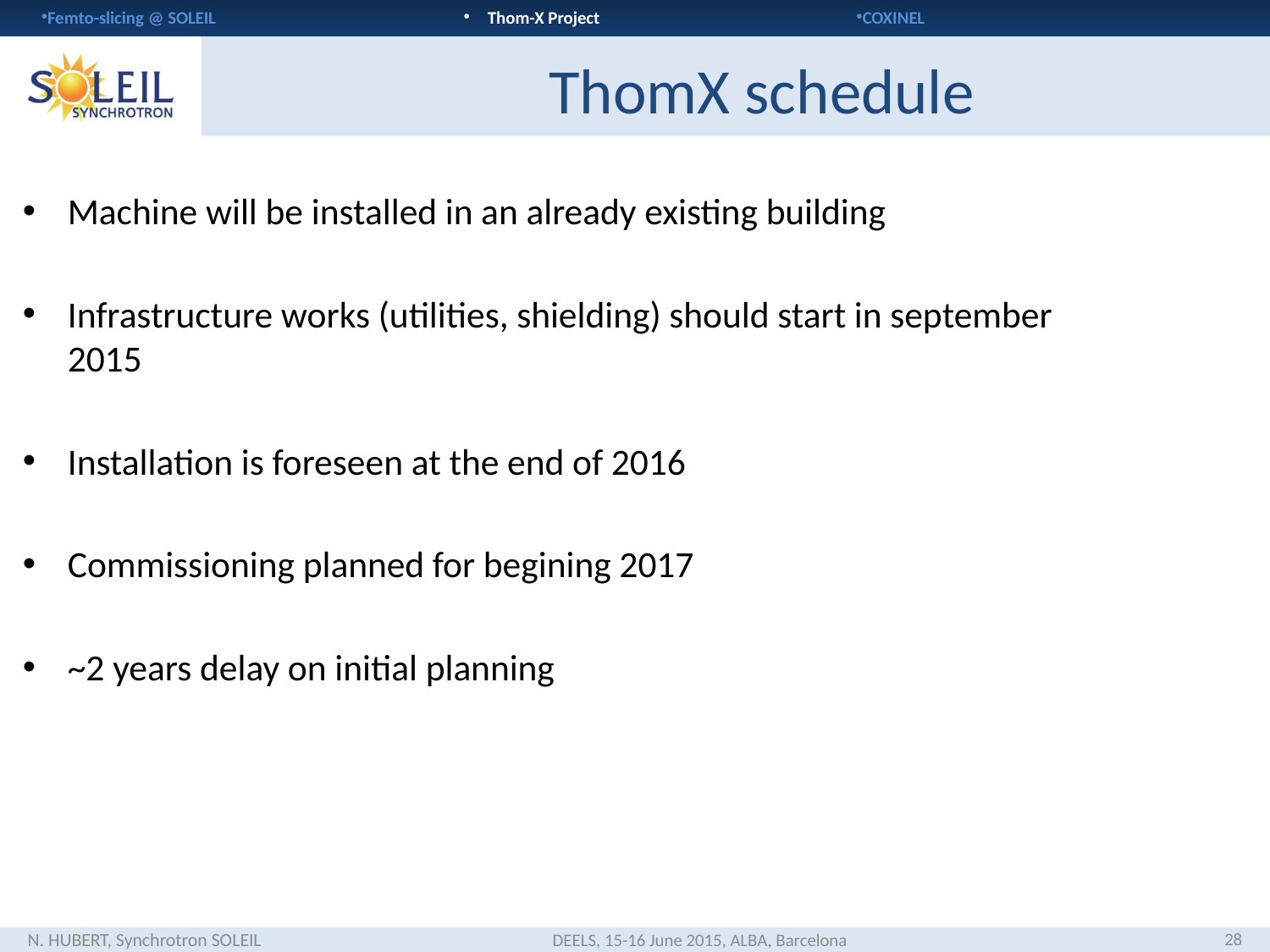

# ThomX schedule
Machine will be installed in an already existing building

Infrastructure works (utilities, shielding) should start in september 2015

Installation is foreseen at the end of 2016

Commissioning planned for begining 2017

~2 years delay on initial planning

28
N. HUBERT, Synchrotron SOLEIL
DEELS, 15-16 June 2015, ALBA, Barcelona